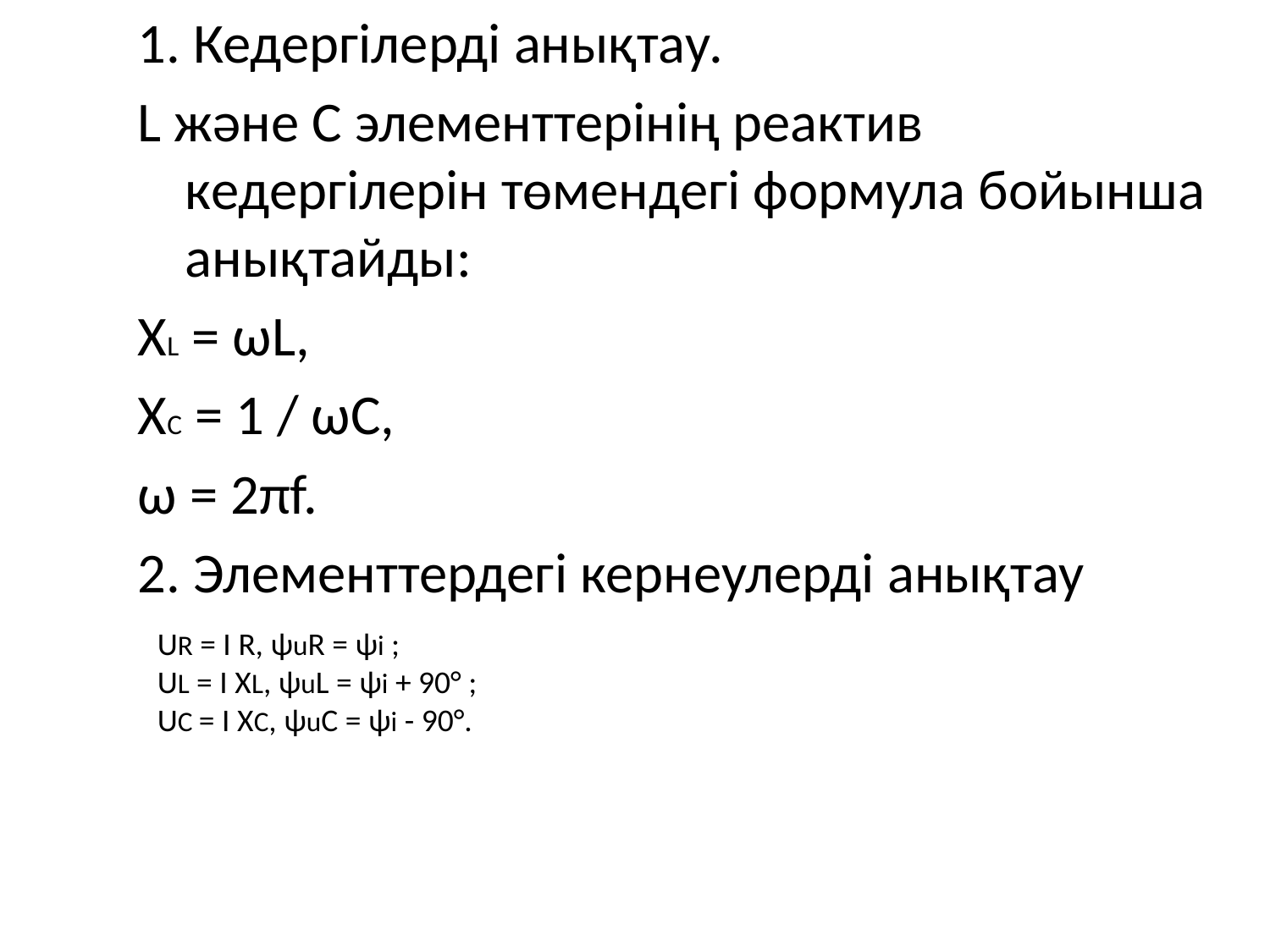

1. Кедергілерді анықтау.
L және С элементтерінің реактив кедергілерін төмендегі формула бойынша анықтайды:
XL = ωL,
XC = 1 / ωC,
ω = 2πf.
2. Элементтердегі кернеулерді анықтау

UR = I R, ψuR = ψi ;
UL = I XL, ψuL = ψi + 90° ;
UC = I XC, ψuC = ψi - 90°.